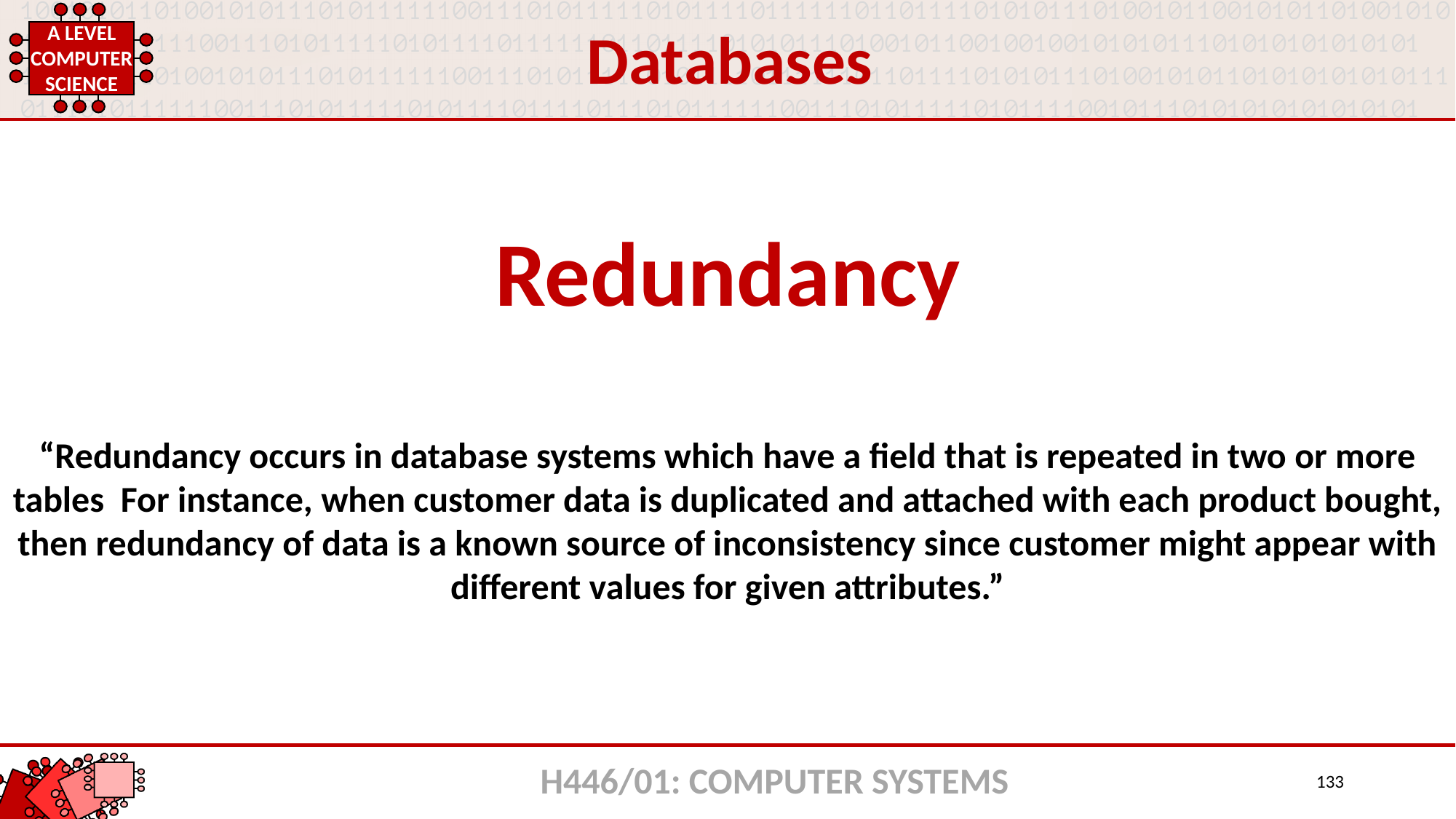

Databases
Redundancy
“Redundancy occurs in database systems which have a field that is repeated in two or more tables  For instance, when customer data is duplicated and attached with each product bought, then redundancy of data is a known source of inconsistency since customer might appear with different values for given attributes.”
H446/01: COMPUTER SYSTEMS
133